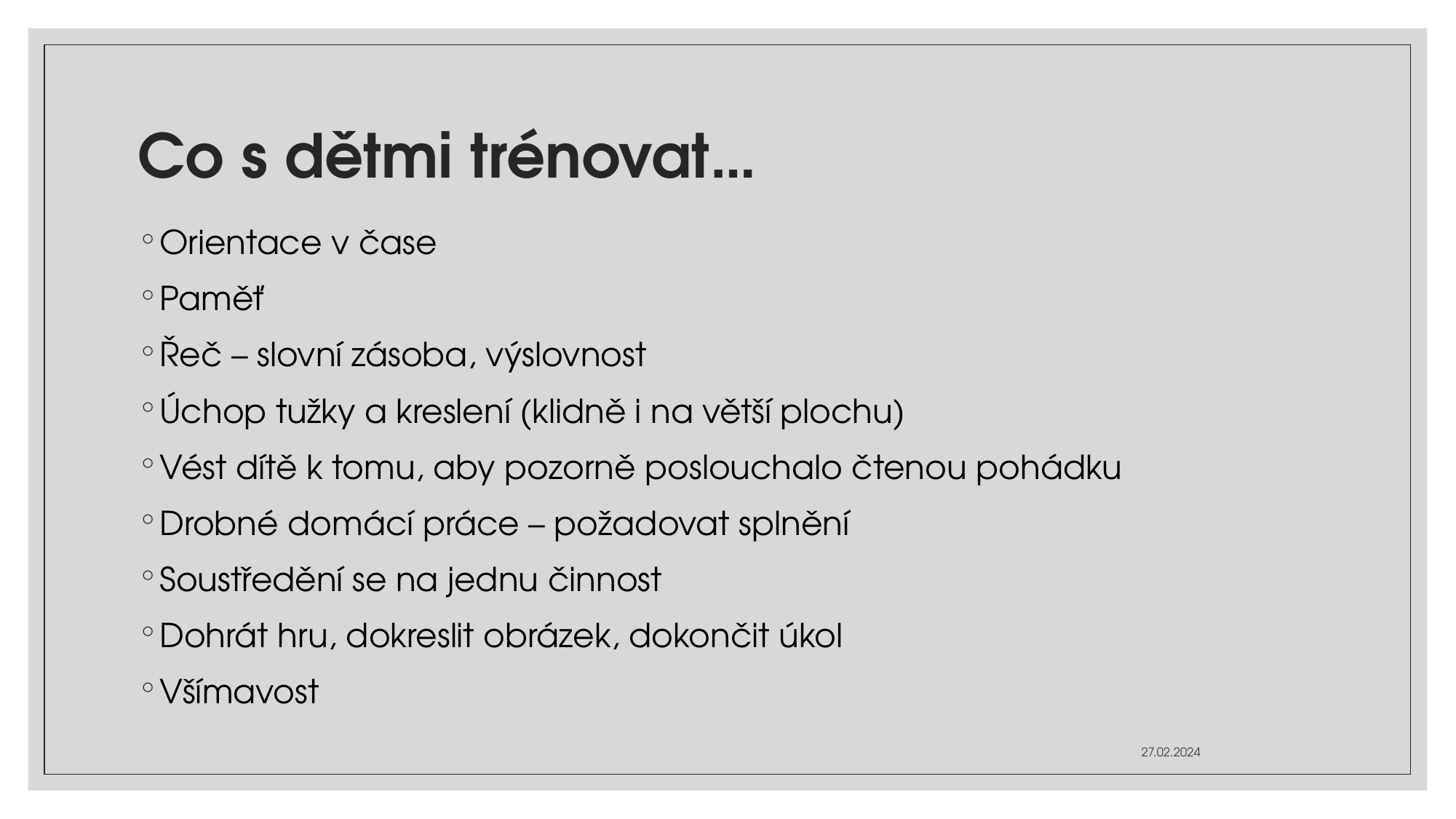

# Co s dětmi trénovat…
Orientace v čase
Paměť
Řeč – slovní zásoba, výslovnost
Úchop tužky a kreslení (klidně i na větší plochu)
Vést dítě k tomu, aby pozorně poslouchalo čtenou pohádku
Drobné domácí práce – požadovat splnění
Soustředění se na jednu činnost
Dohrát hru, dokreslit obrázek, dokončit úkol
Všímavost

27.02.2024